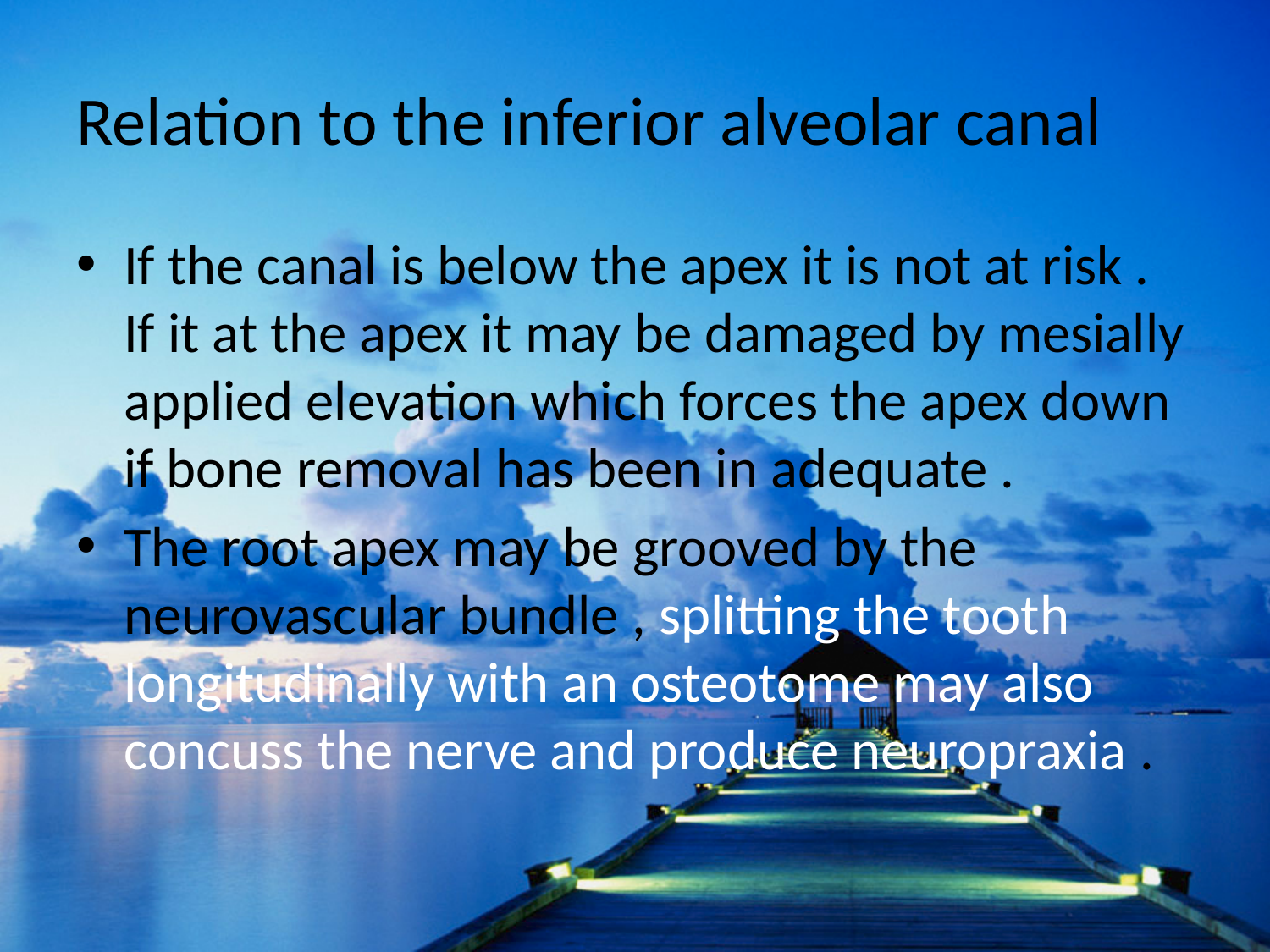

# Relation to the inferior alveolar canal
If the canal is below the apex it is not at risk . If it at the apex it may be damaged by mesially applied elevation which forces the apex down if bone removal has been in adequate .
The root apex may be grooved by the neurovascular bundle , splitting the tooth longitudinally with an osteotome may also concuss the nerve and produce neuropraxia .